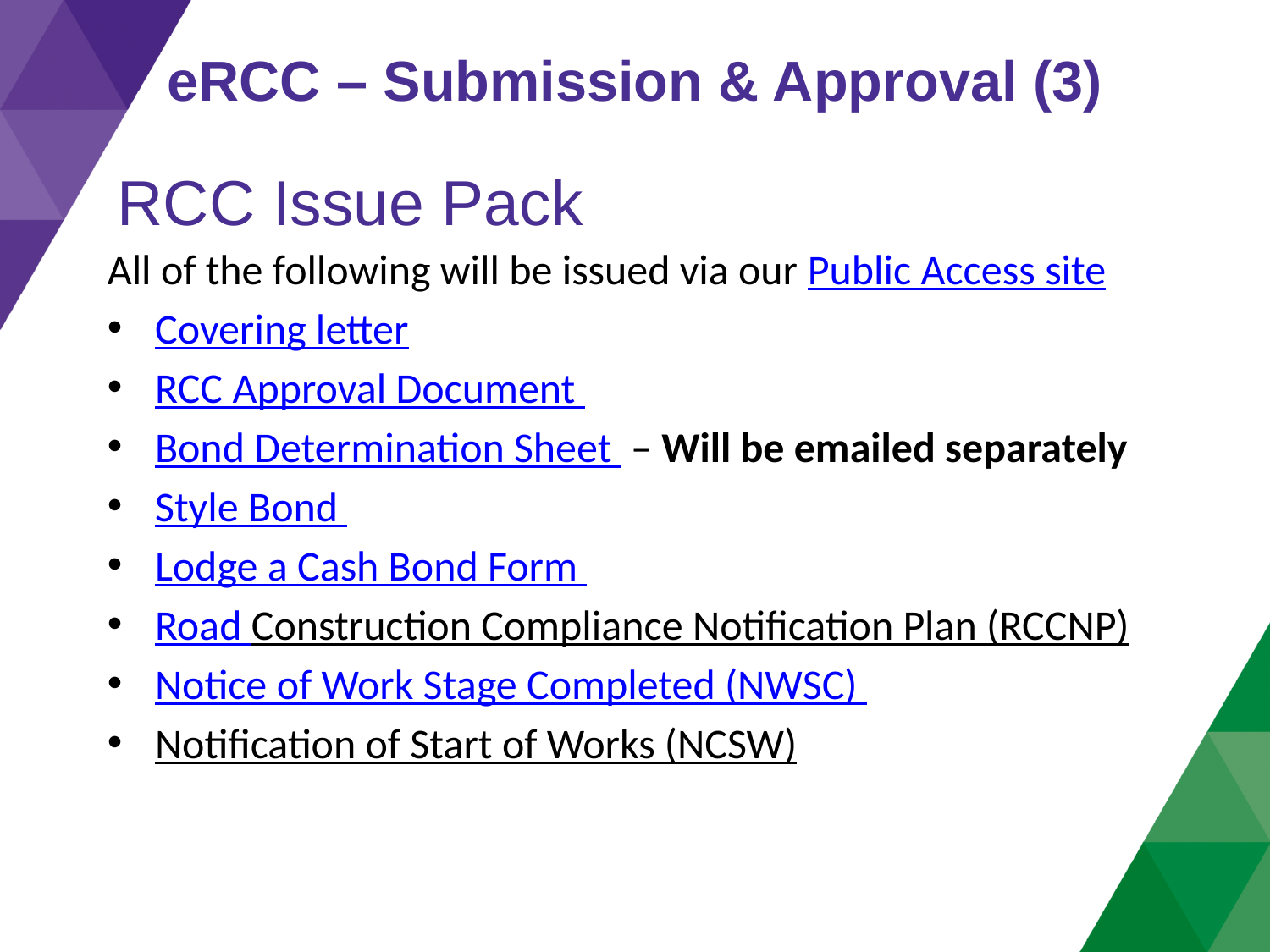

# eRCC – Submission & Approval (3)
RCC Issue Pack
All of the following will be issued via our Public Access site
Covering letter
RCC Approval Document
Bond Determination Sheet  – Will be emailed separately
Style Bond
Lodge a Cash Bond Form
Road Construction Compliance Notification Plan (RCCNP)
Notice of Work Stage Completed (NWSC)
Notification of Start of Works (NCSW)